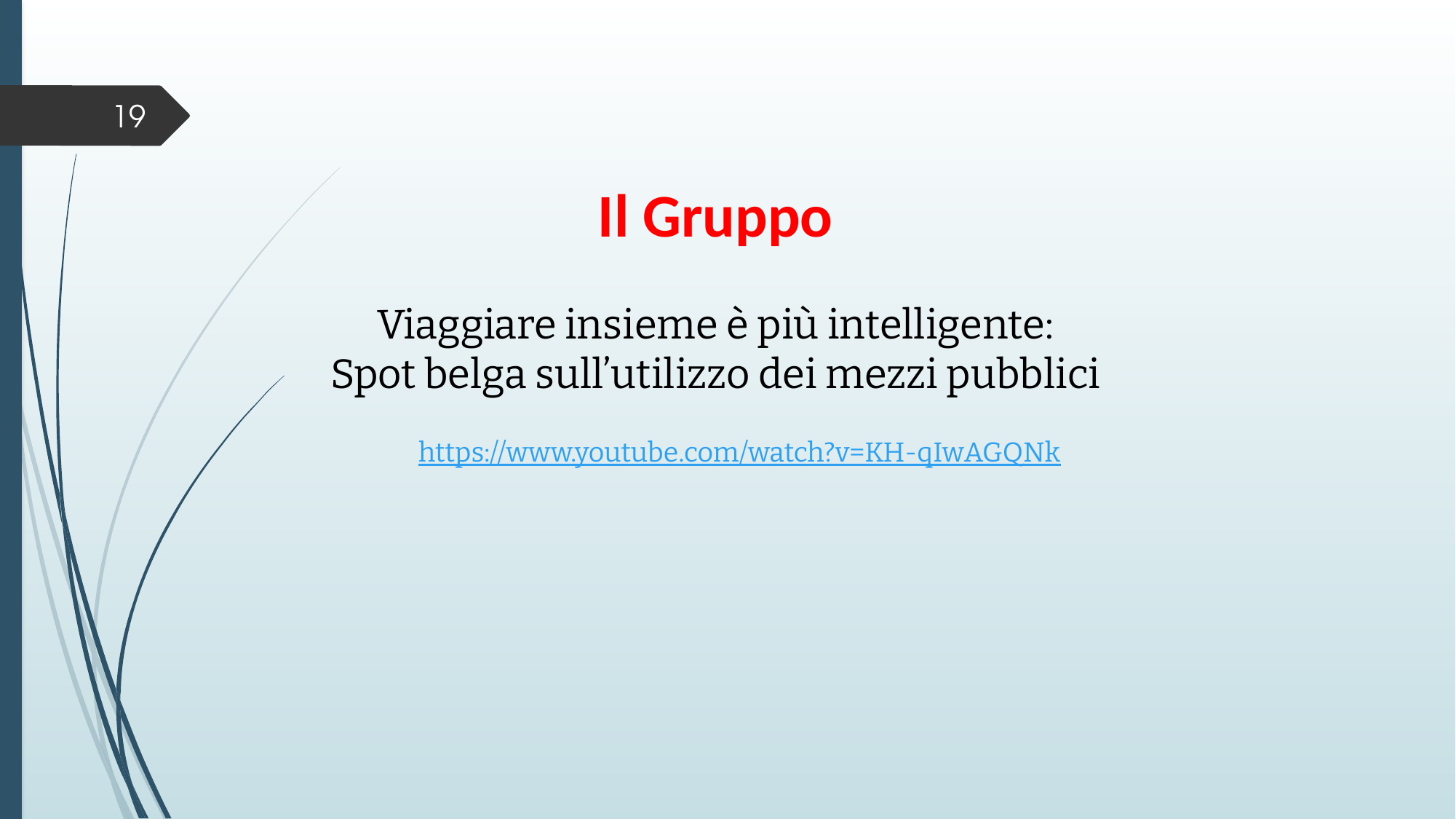

19
Il Gruppo

Viaggiare insieme è più intelligente:
Spot belga sull’utilizzo dei mezzi pubblici
https://www.youtube.com/watch?v=KH-qIwAGQNk